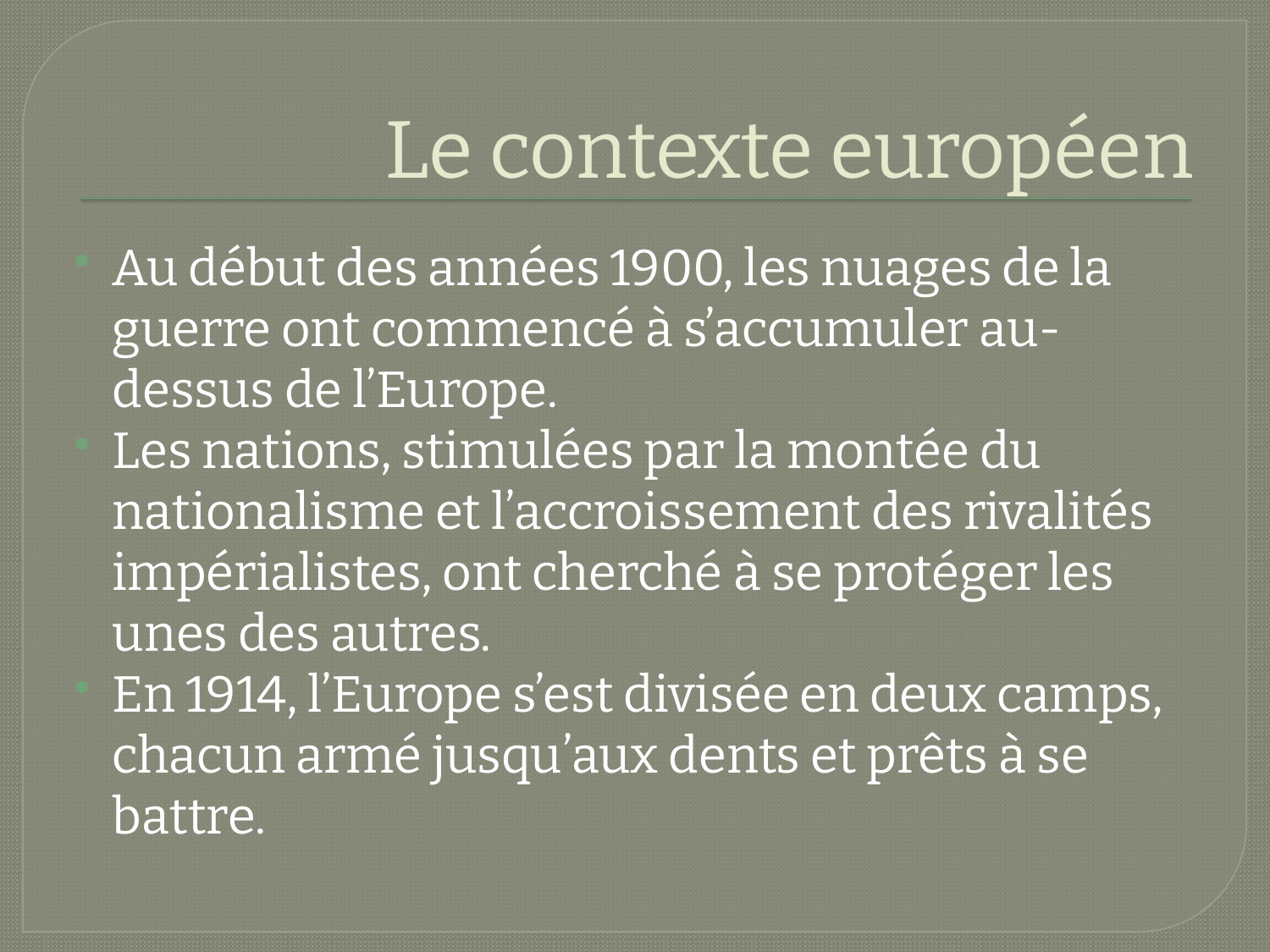

# Le contexte européen
Au début des années 1900, les nuages de la guerre ont commencé à s’accumuler au-dessus de l’Europe.
Les nations, stimulées par la montée du nationalisme et l’accroissement des rivalités impérialistes, ont cherché à se protéger les unes des autres.
En 1914, l’Europe s’est divisée en deux camps, chacun armé jusqu’aux dents et prêts à se battre.